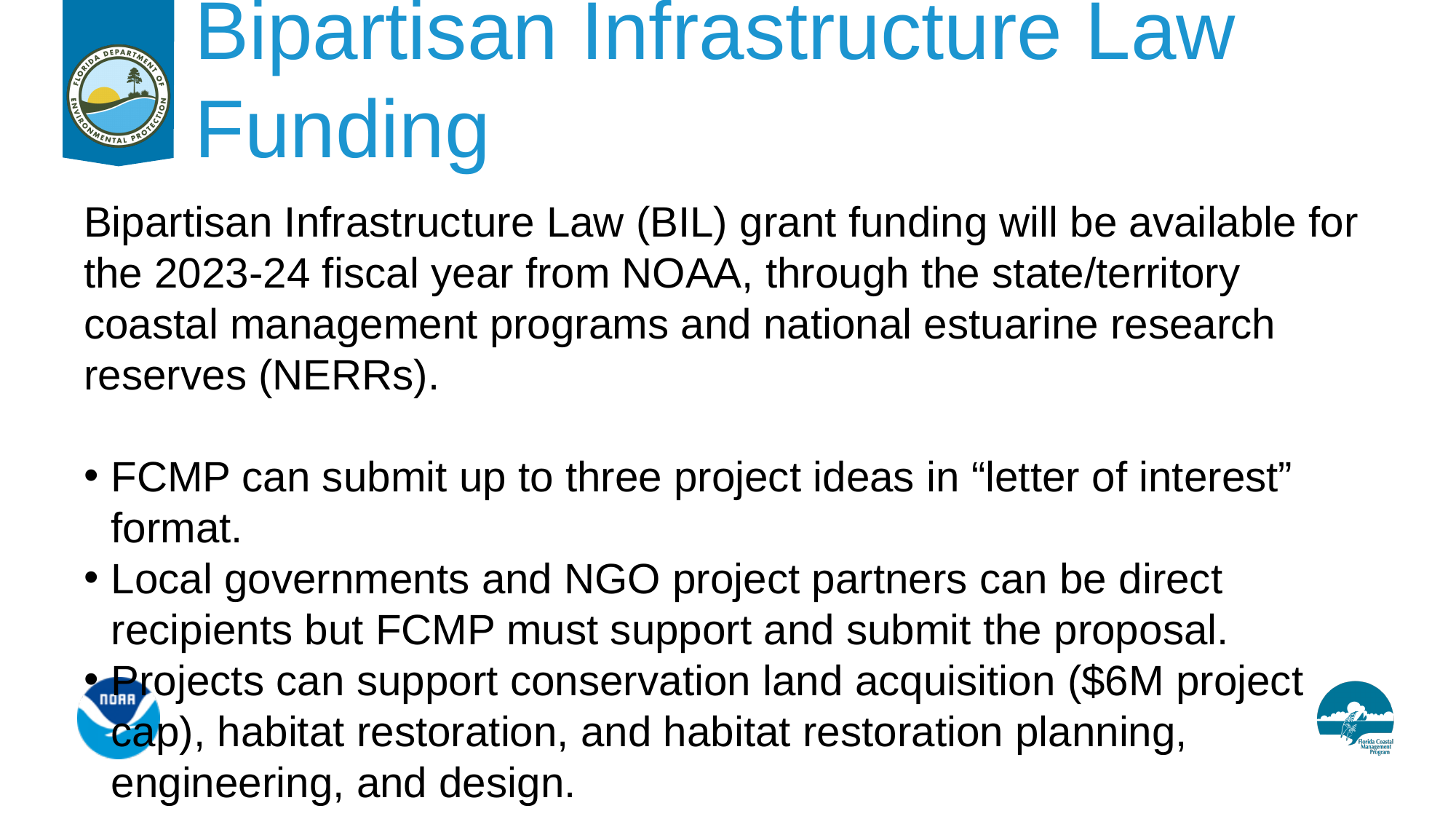

Bipartisan Infrastructure Law Funding
Bipartisan Infrastructure Law (BIL) grant funding will be available for the 2023-24 fiscal year from NOAA, through the state/territory coastal management programs and national estuarine research reserves (NERRs).

FCMP can submit up to three project ideas in “letter of interest” format.
Local governments and NGO project partners can be direct recipients but FCMP must support and submit the proposal.
Projects can support conservation land acquisition ($6M project cap), habitat restoration, and habitat restoration planning, engineering, and design.